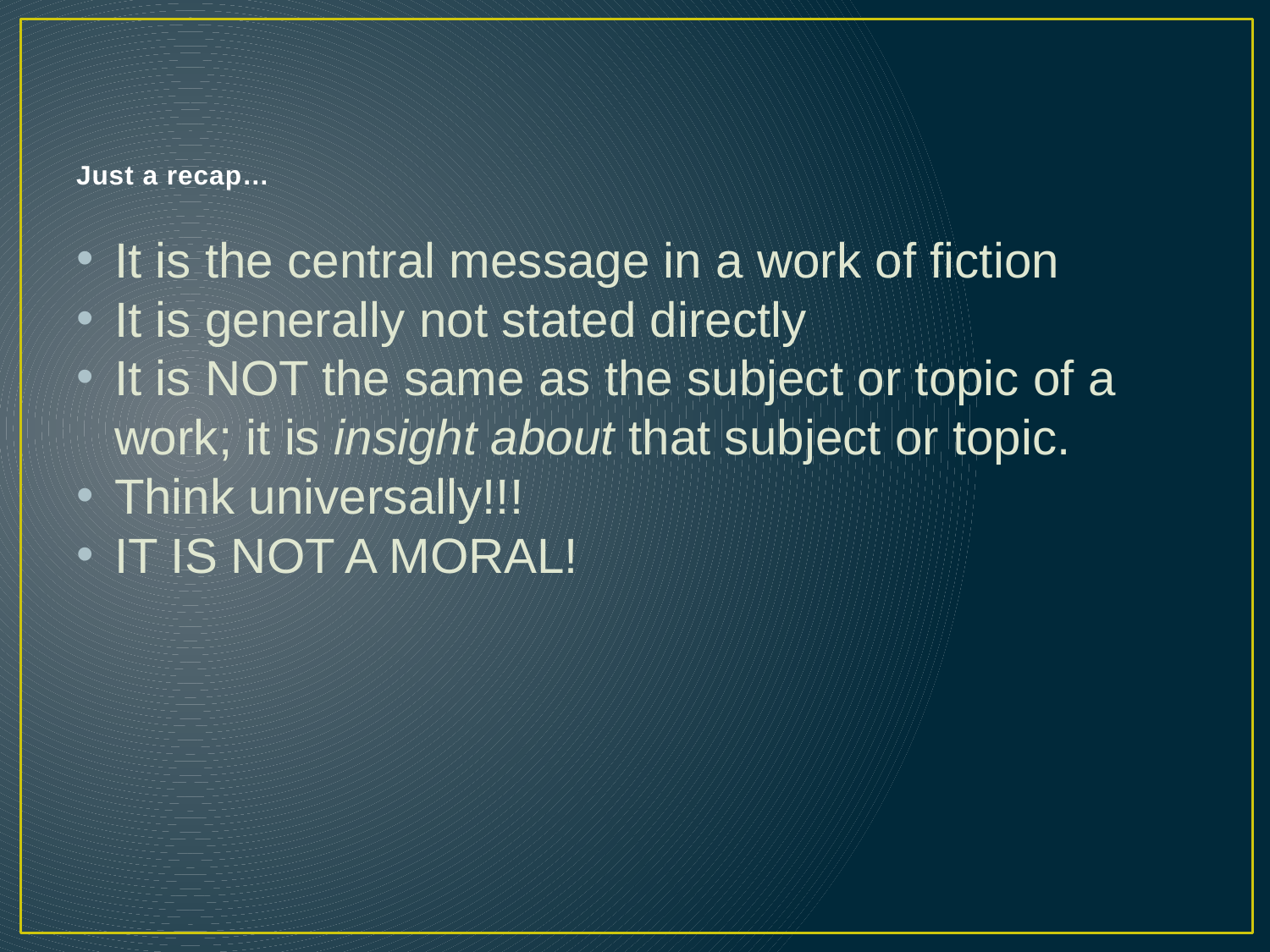

# Just a recap…
It is the central message in a work of fiction
It is generally not stated directly
It is NOT the same as the subject or topic of a work; it is insight about that subject or topic.
Think universally!!!
IT IS NOT A MORAL!